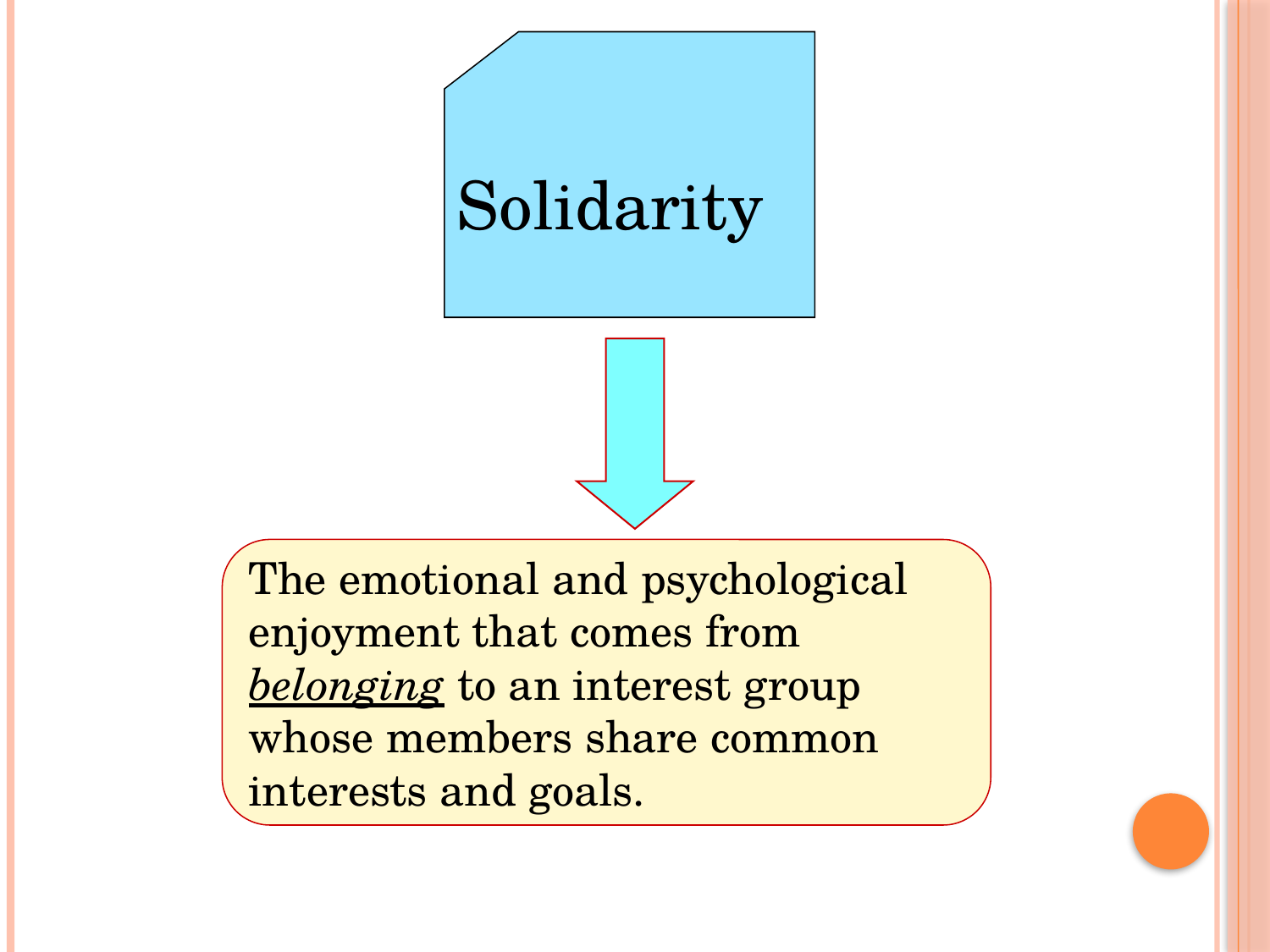

Solidarity

The emotional and psychological enjoyment that comes from belonging to an interest group whose members share common interests and goals.